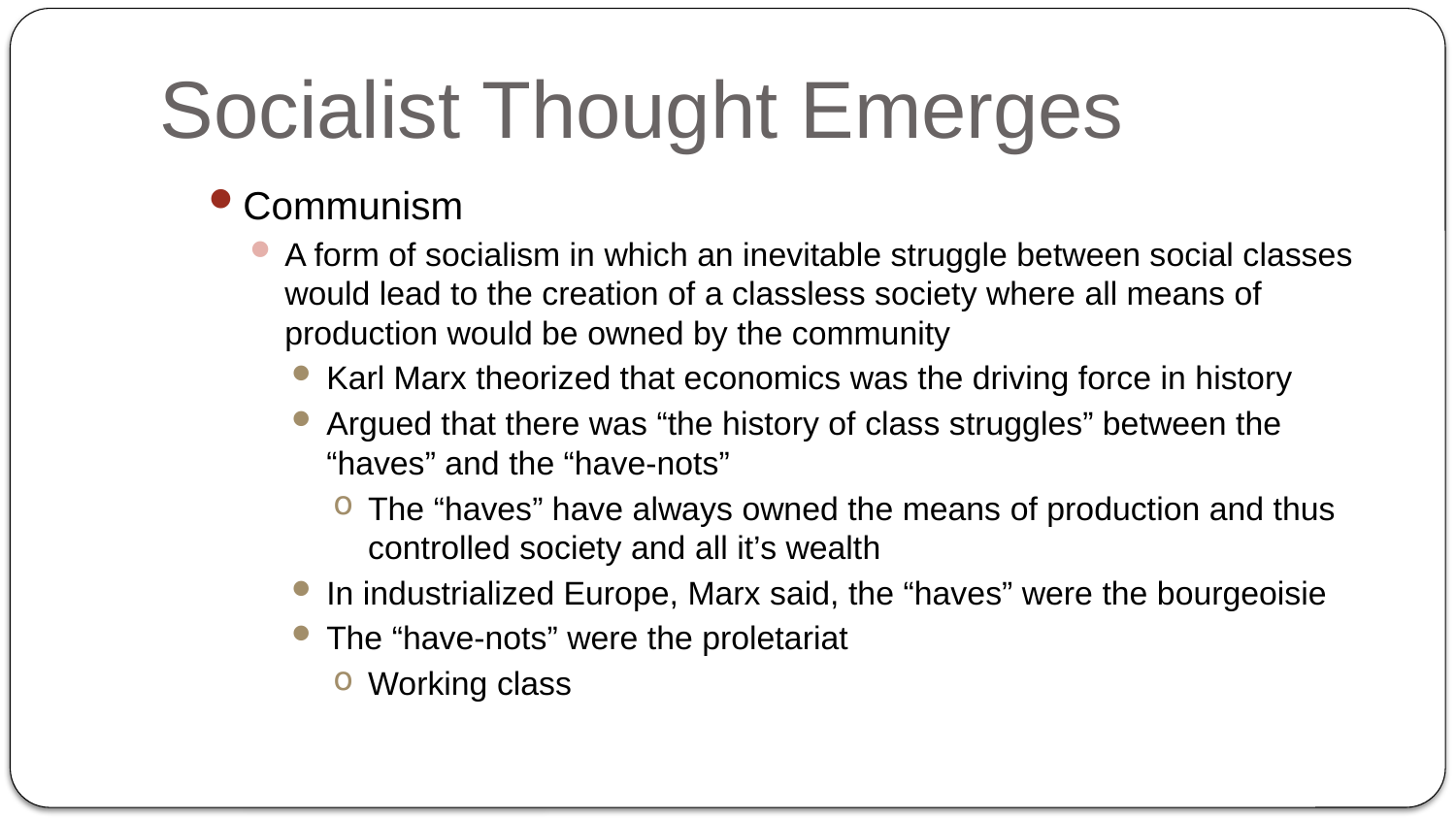

# Socialist Thought Emerges
Communism
A form of socialism in which an inevitable struggle between social classes would lead to the creation of a classless society where all means of production would be owned by the community
Karl Marx theorized that economics was the driving force in history
Argued that there was “the history of class struggles” between the “haves” and the “have-nots”
The “haves” have always owned the means of production and thus controlled society and all it’s wealth
In industrialized Europe, Marx said, the “haves” were the bourgeoisie
The “have-nots” were the proletariat
Working class